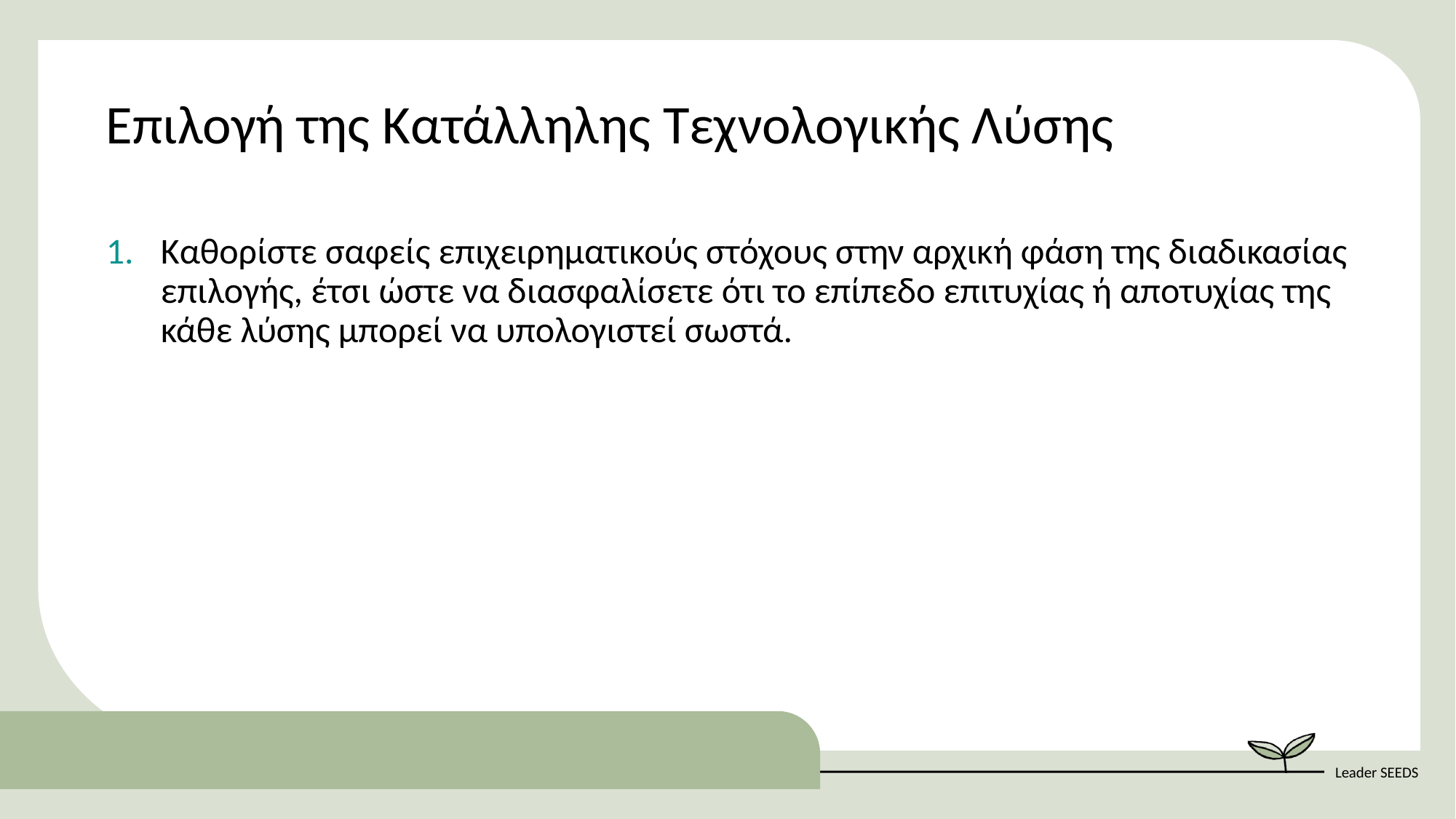

Επιλογή της Κατάλληλης Τεχνολογικής Λύσης
Καθορίστε σαφείς επιχειρηματικούς στόχους στην αρχική φάση της διαδικασίας επιλογής, έτσι ώστε να διασφαλίσετε ότι το επίπεδο επιτυχίας ή αποτυχίας της κάθε λύσης μπορεί να υπολογιστεί σωστά.